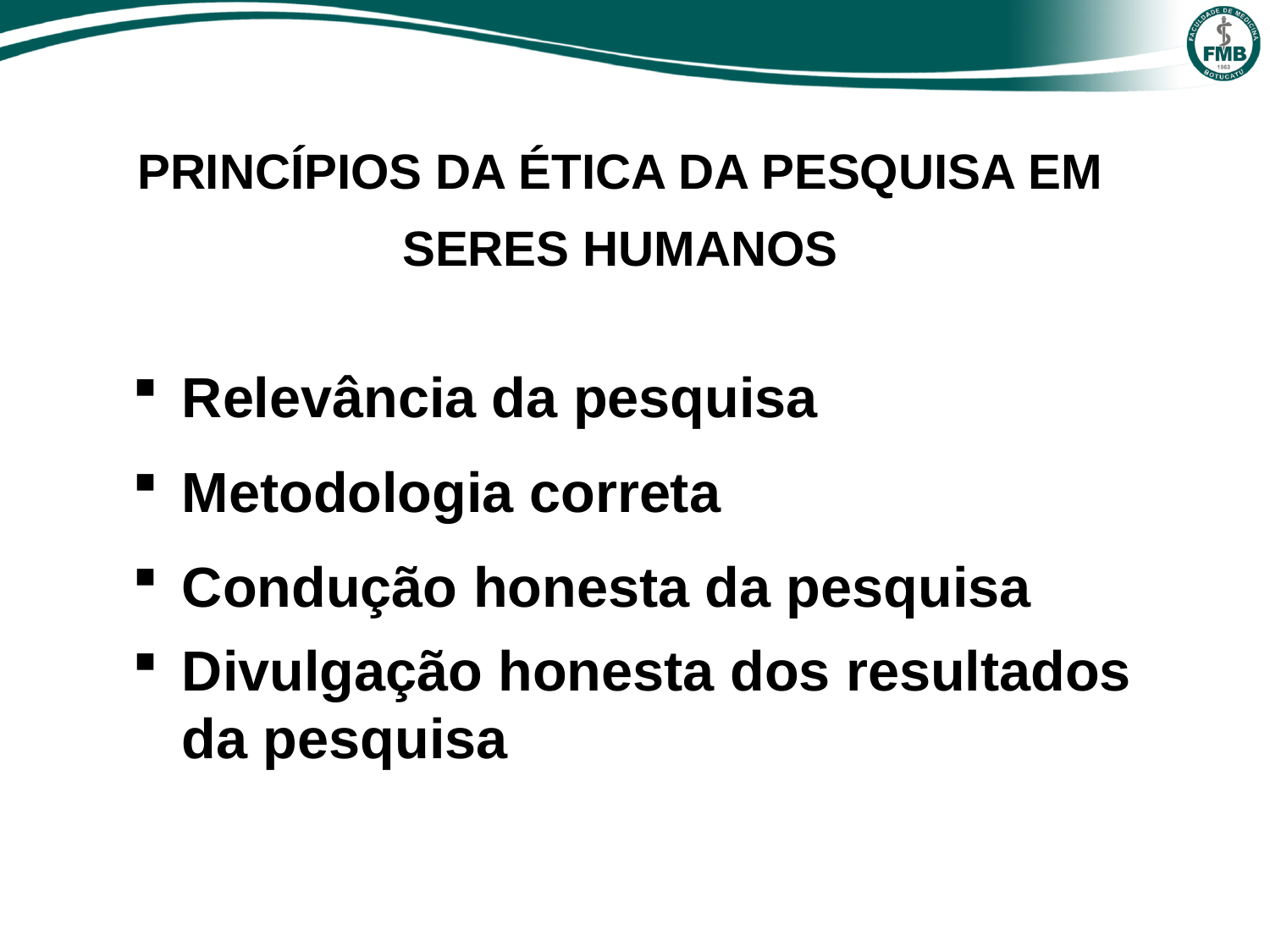

PRINCÍPIOS DA ÉTICA DA PESQUISA EM SERES HUMANOS
Relevância da pesquisa
Metodologia correta
Condução honesta da pesquisa
Divulgação honesta dos resultados da pesquisa